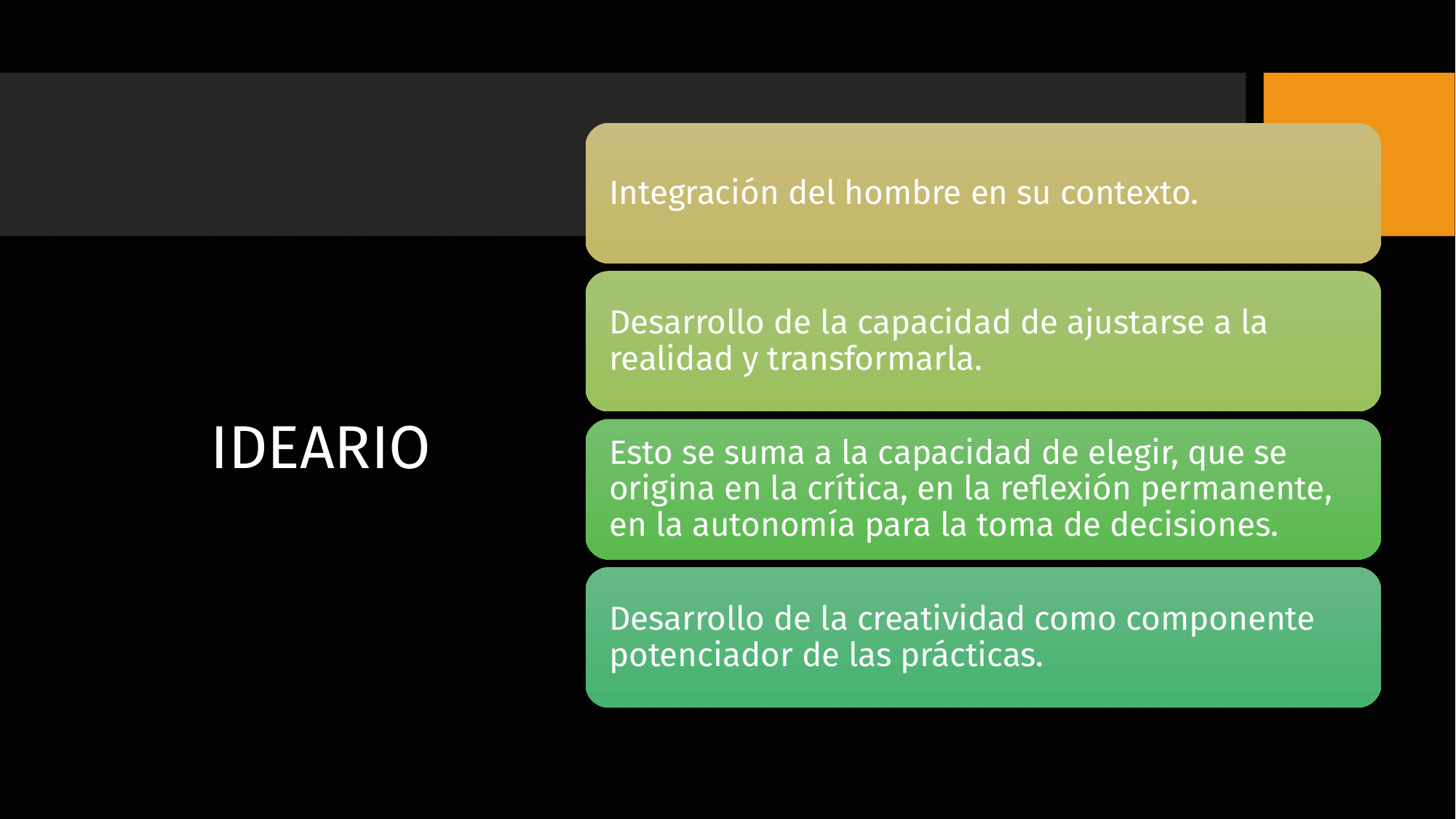

Integración del hombre en su contexto.
Desarrollo de la capacidad de ajustarse a la realidad y transformarla.
Esto se suma a la capacidad de elegir, que se origina en la crítica, en la reflexión permanente, en la autonomía para la toma de decisiones.
Desarrollo de la creatividad como componente potenciador de las prácticas.
# IDEARIO